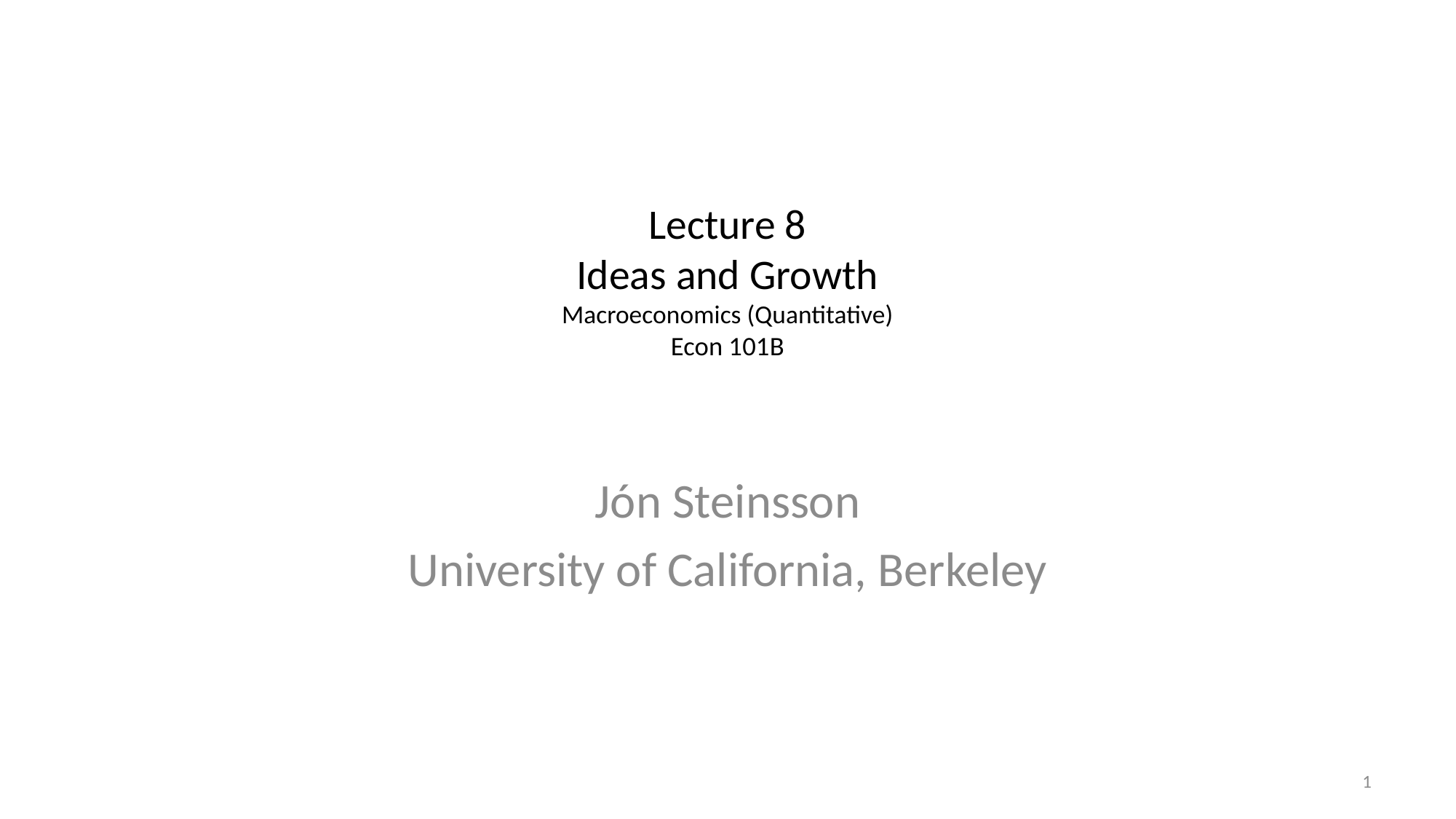

# Lecture 8 Ideas and Growth Macroeconomics (Quantitative) Econ 101B
Jón Steinsson
University of California, Berkeley
1